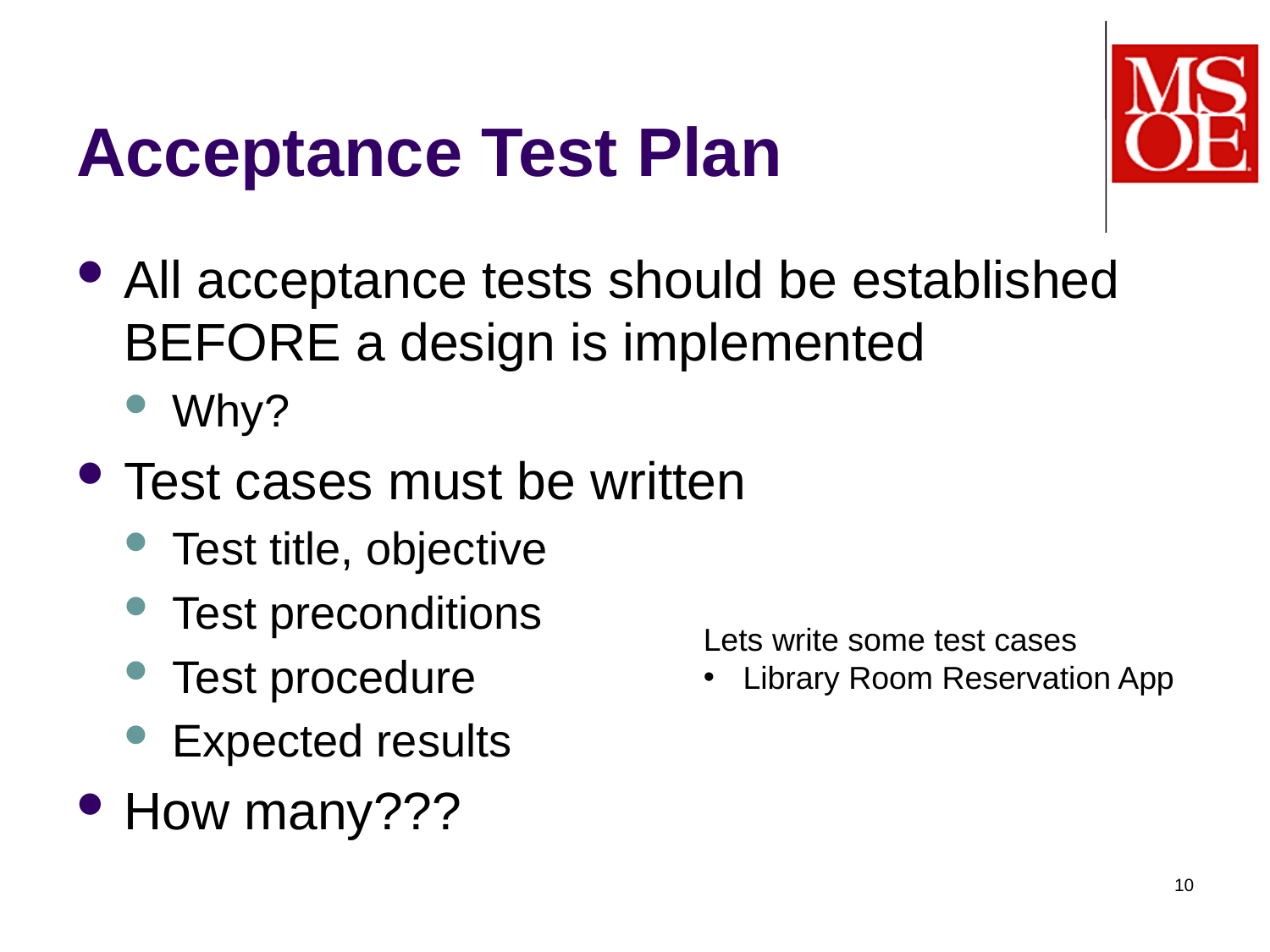

# Acceptance Test Plan
All acceptance tests should be established BEFORE a design is implemented
Why?
Test cases must be written
Test title, objective
Test preconditions
Test procedure
Expected results
How many???
Lets write some test cases
Library Room Reservation App

10